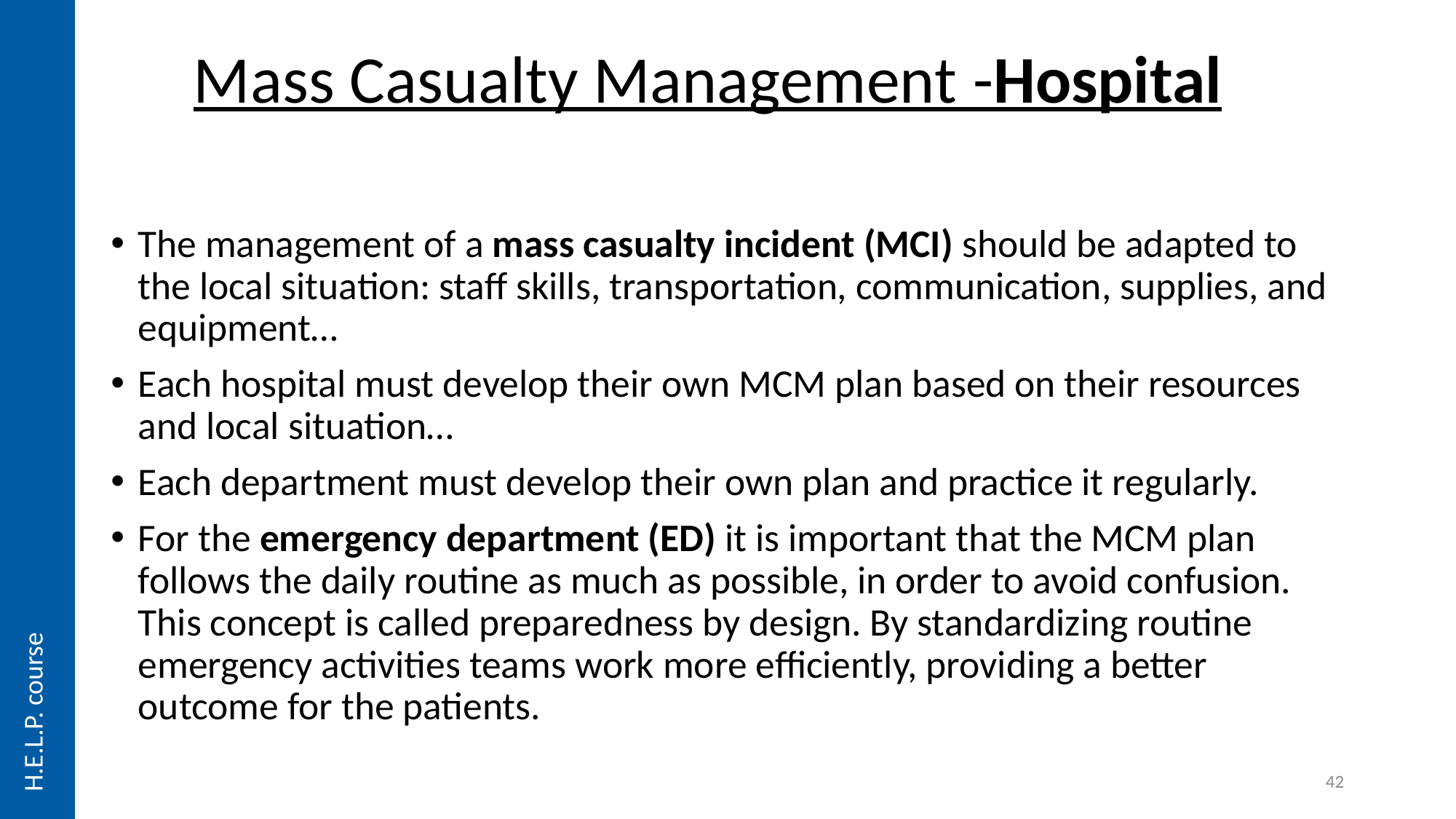

# Mass Casualty Management -Hospital
The management of a mass casualty incident (MCI) should be adapted to the local situation: staff skills, transportation, communication, supplies, and equipment…
Each hospital must develop their own MCM plan based on their resources and local situation…
Each department must develop their own plan and practice it regularly.
For the emergency department (ED) it is important that the MCM plan follows the daily routine as much as possible, in order to avoid confusion. This concept is called preparedness by design. By standardizing routine emergency activities teams work more efficiently, providing a better outcome for the patients.
H.E.L.P. course
42